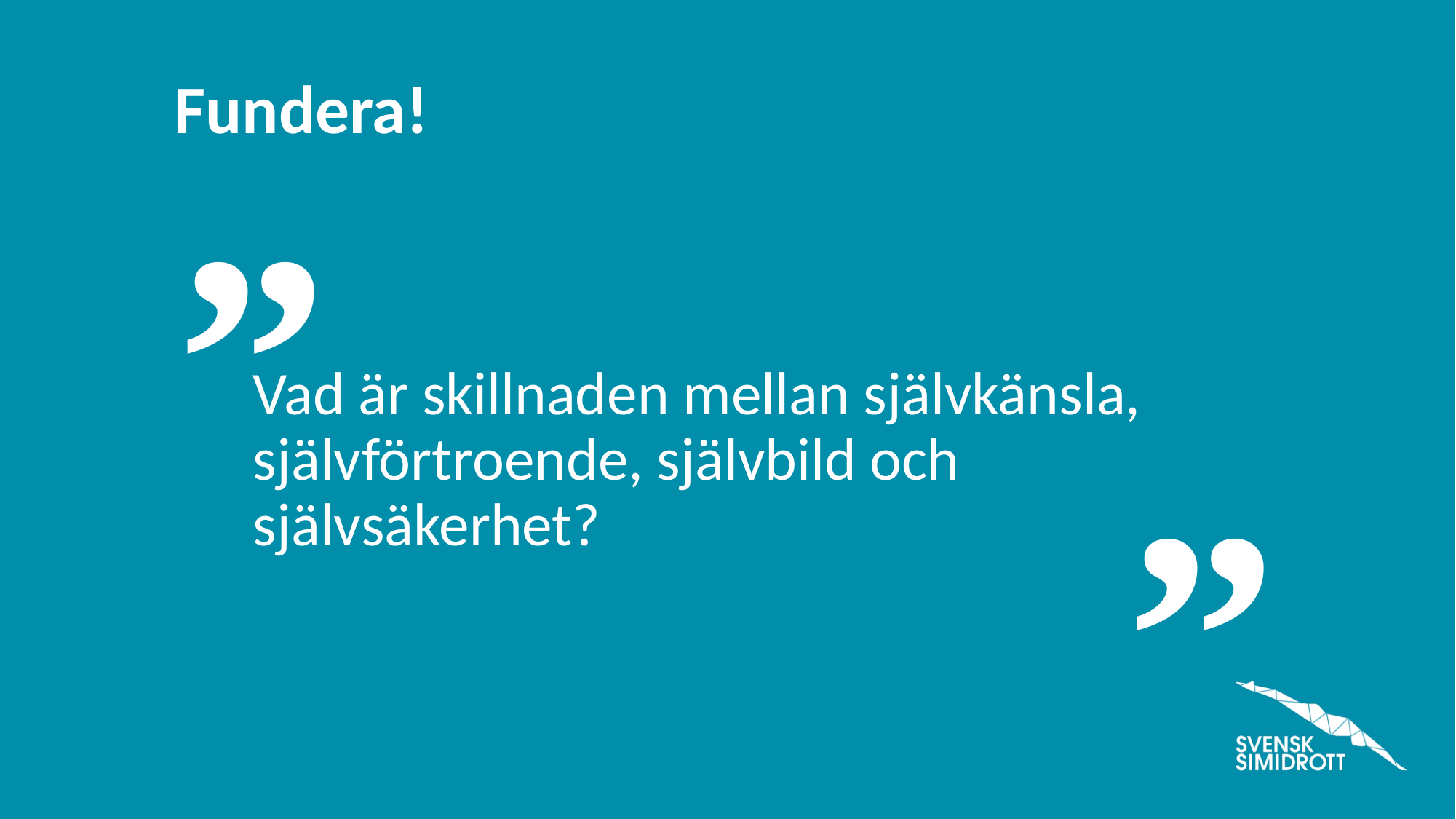

Vad är skillnaden mellan självkänsla, självförtroende, självbild och självsäkerhet?